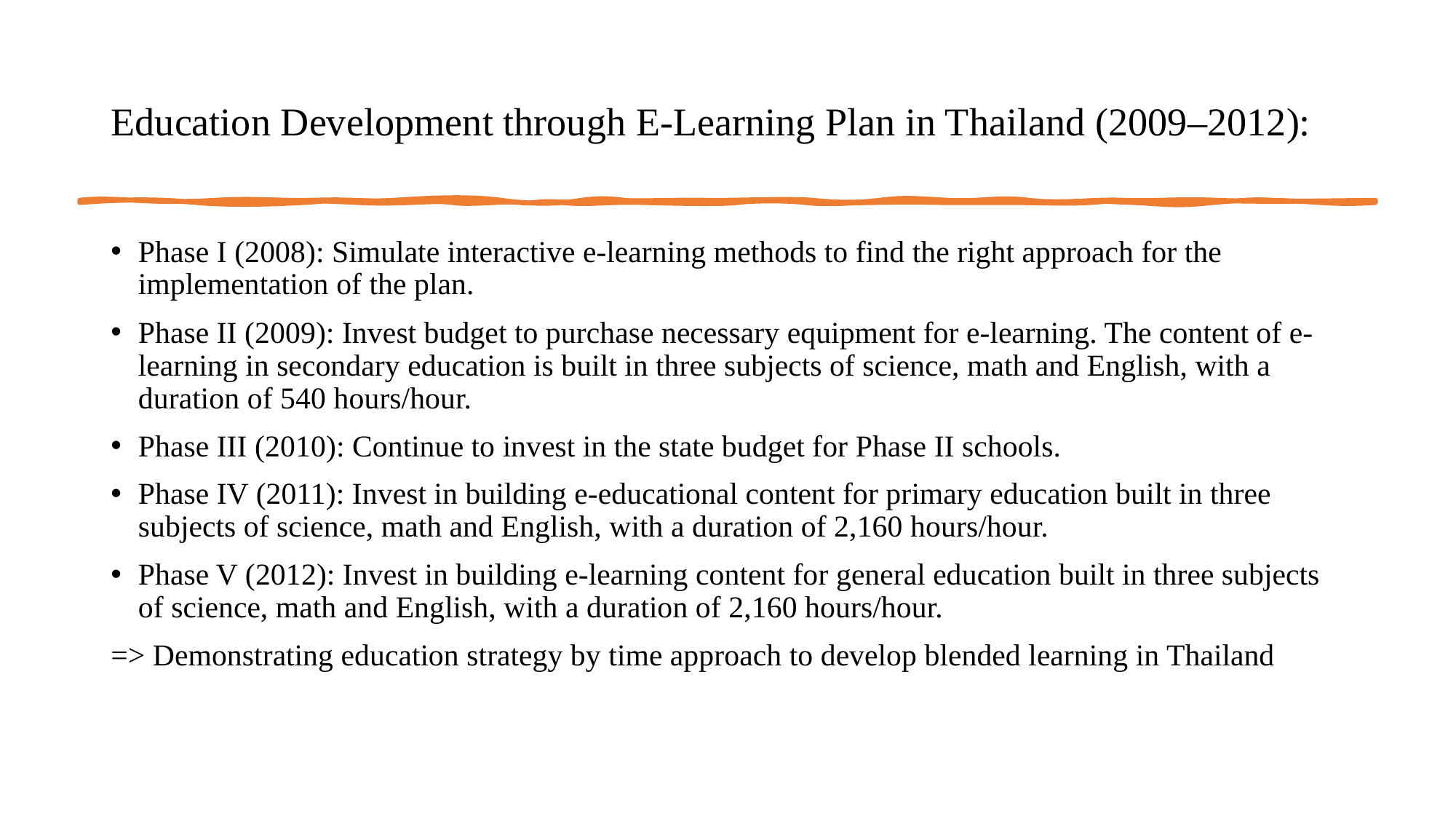

# Education Development through E-Learning Plan in Thailand (2009–2012):

Phase I (2008): Simulate interactive e-learning methods to find the right approach for the implementation of the plan.
Phase II (2009): Invest budget to purchase necessary equipment for e-learning. The content of e-learning in secondary education is built in three subjects of science, math and English, with a duration of 540 hours/hour.
Phase III (2010): Continue to invest in the state budget for Phase II schools.
Phase IV (2011): Invest in building e-educational content for primary education built in three subjects of science, math and English, with a duration of 2,160 hours/hour.
Phase V (2012): Invest in building e-learning content for general education built in three subjects of science, math and English, with a duration of 2,160 hours/hour.
=> Demonstrating education strategy by time approach to develop blended learning in Thailand